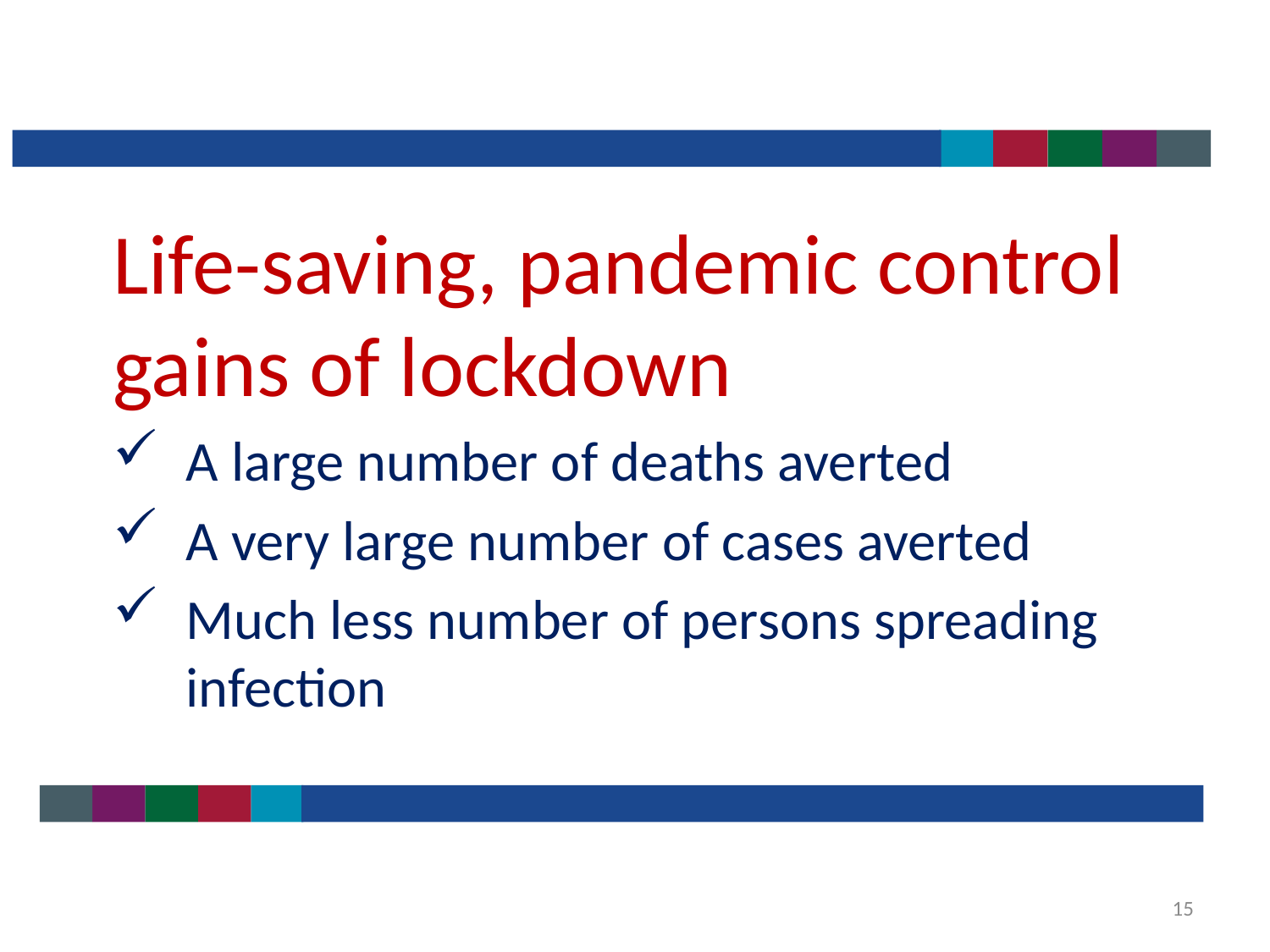

Life-saving, pandemic control gains of lockdown
A large number of deaths averted
A very large number of cases averted
Much less number of persons spreading infection

15